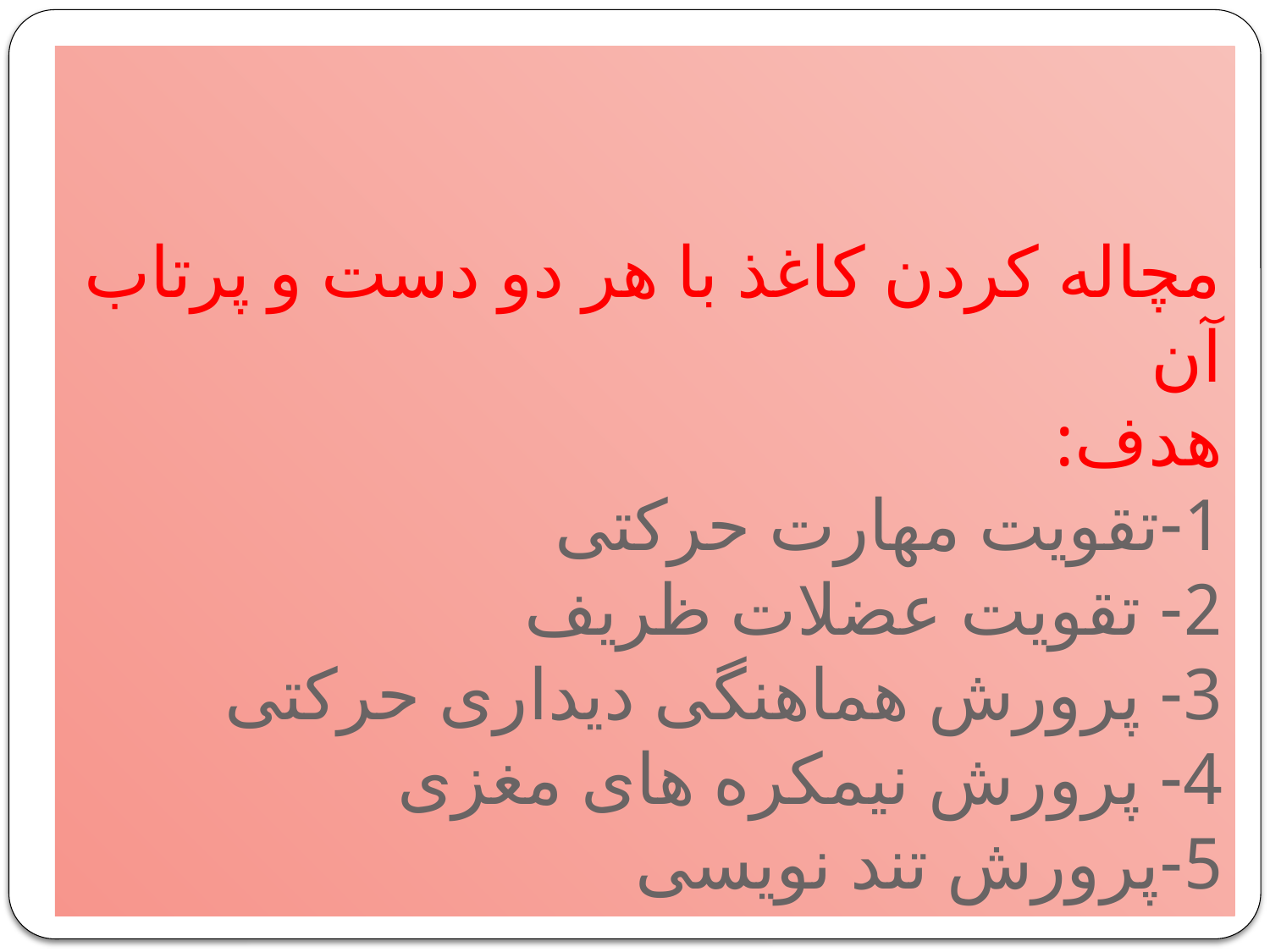

# مچاله کردن کاغذ با هر دو دست و پرتاب آن هدف: 1-تقویت مهارت حرکتی 2- تقویت عضلات ظریف 3- پرورش هماهنگی دیداری حرکتی 4- پرورش نیمکره های مغزی 5-پرورش تند نویسی